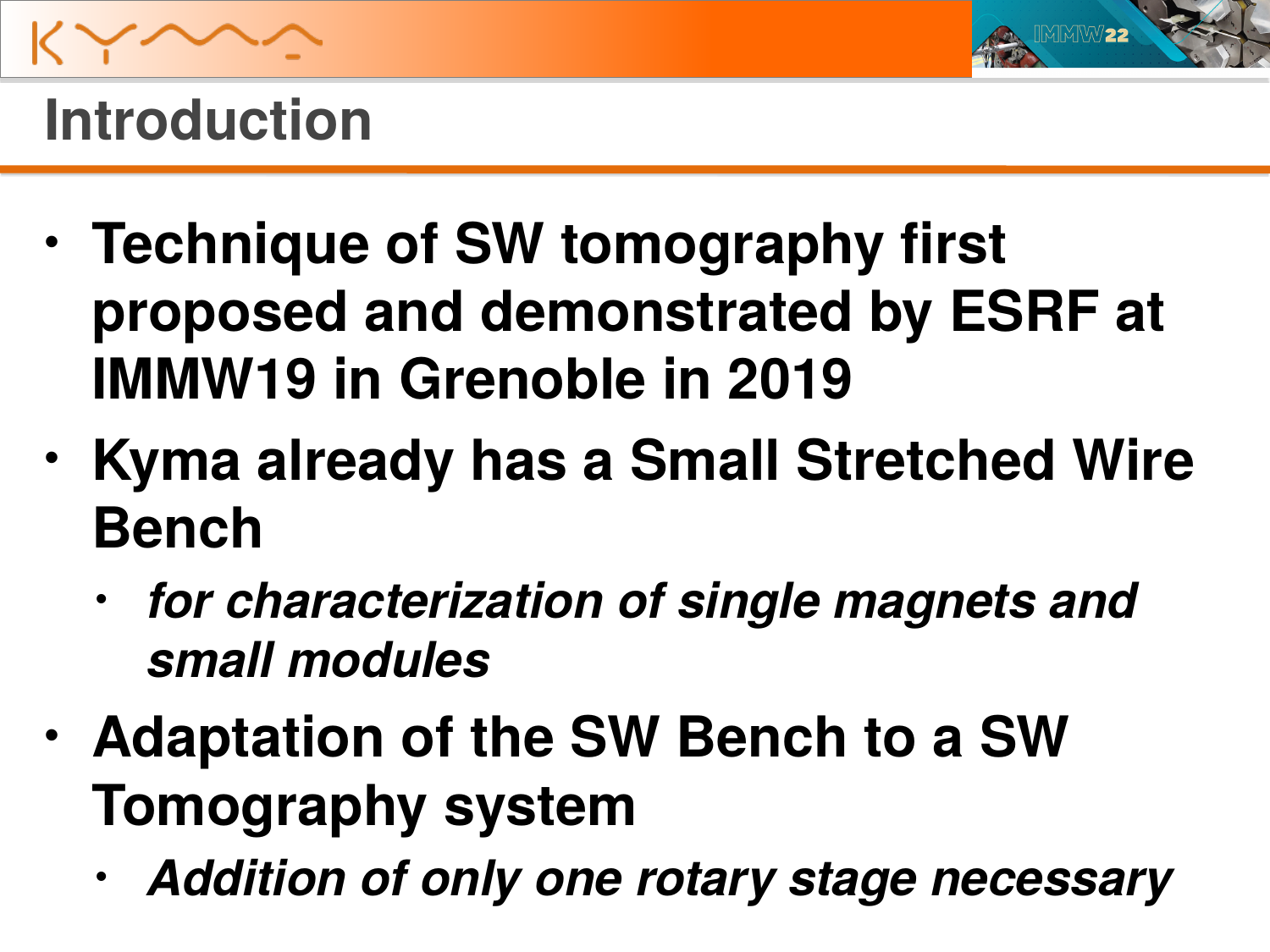

# Introduction
Technique of SW tomography first proposed and demonstrated by ESRF at IMMW19 in Grenoble in 2019
Kyma already has a Small Stretched Wire Bench
for characterization of single magnets and small modules
Adaptation of the SW Bench to a SW Tomography system
Addition of only one rotary stage necessary